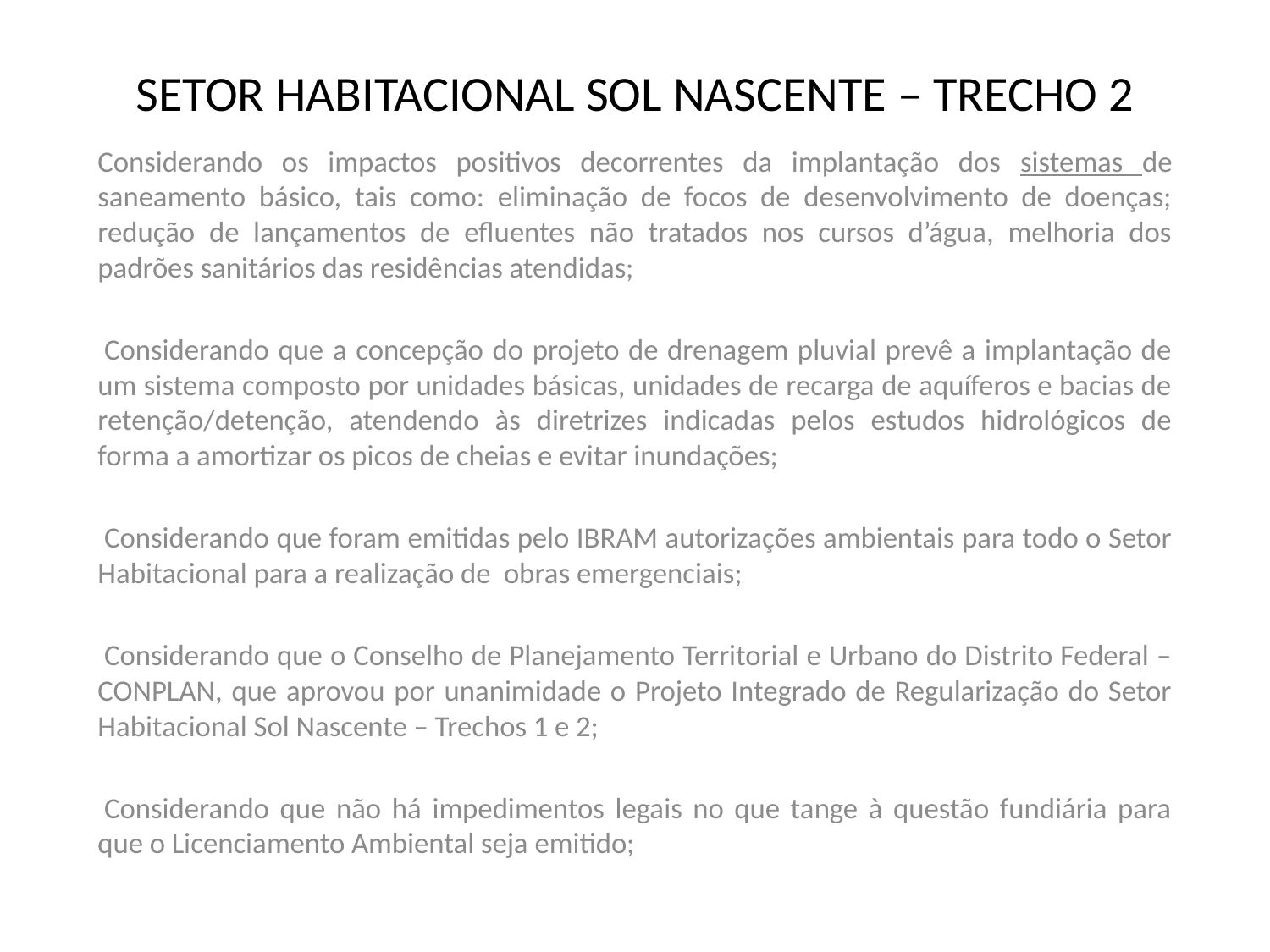

# SETOR HABITACIONAL SOL NASCENTE – TRECHO 2
Considerando os impactos positivos decorrentes da implantação dos sistemas de saneamento básico, tais como: eliminação de focos de desenvolvimento de doenças; redução de lançamentos de efluentes não tratados nos cursos d’água, melhoria dos padrões sanitários das residências atendidas;

 Considerando que a concepção do projeto de drenagem pluvial prevê a implantação de um sistema composto por unidades básicas, unidades de recarga de aquíferos e bacias de retenção/detenção, atendendo às diretrizes indicadas pelos estudos hidrológicos de forma a amortizar os picos de cheias e evitar inundações;

 Considerando que foram emitidas pelo IBRAM autorizações ambientais para todo o Setor Habitacional para a realização de  obras emergenciais;

 Considerando que o Conselho de Planejamento Territorial e Urbano do Distrito Federal – CONPLAN, que aprovou por unanimidade o Projeto Integrado de Regularização do Setor Habitacional Sol Nascente – Trechos 1 e 2;

 Considerando que não há impedimentos legais no que tange à questão fundiária para que o Licenciamento Ambiental seja emitido;